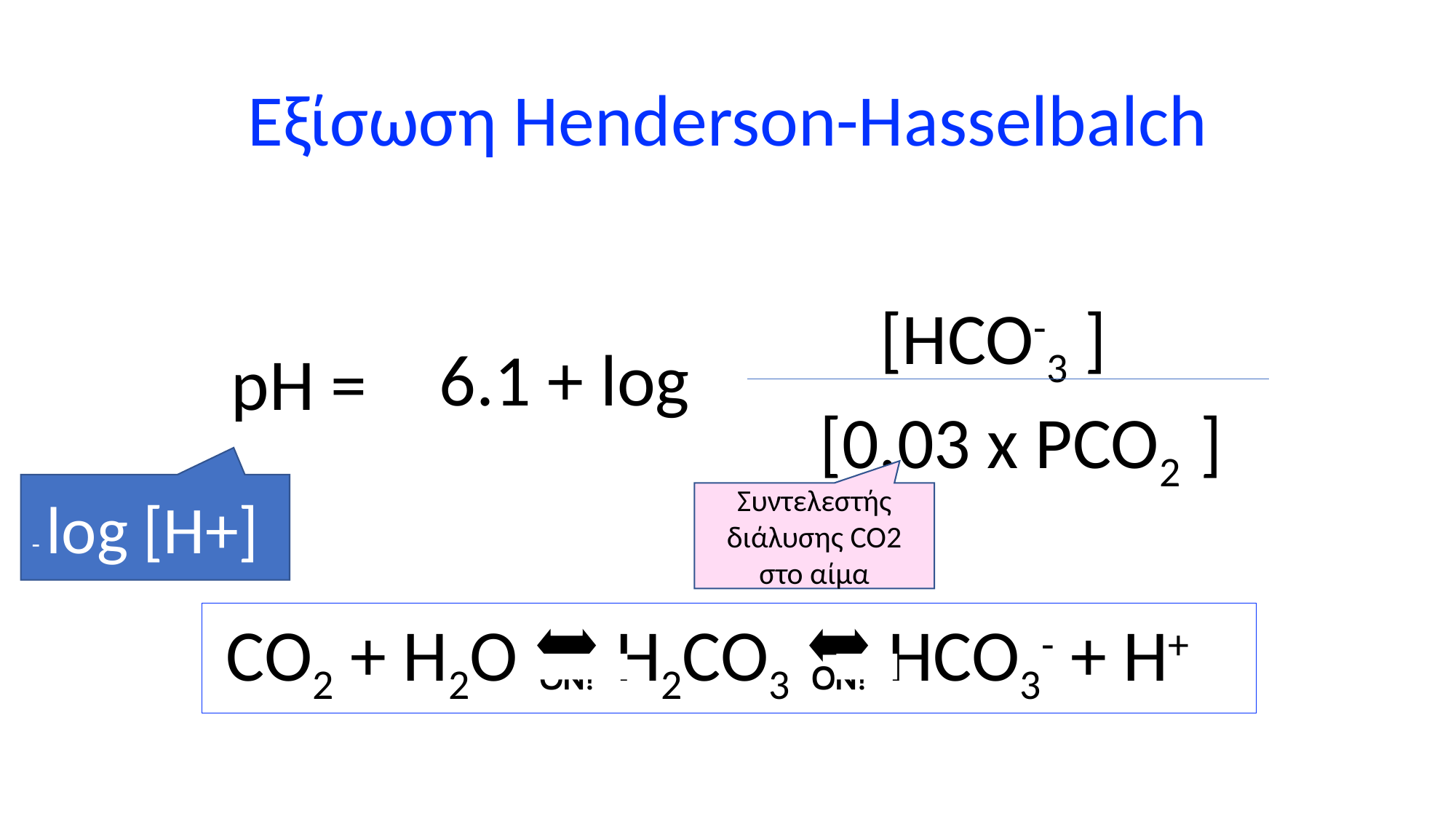

# Εξίσωση Henderson-Hasselbalch

	                                     [HCO-3 ]
			         		[0.03 x PCO2  ]
pH =
6.1 + log
- log [H+]
Συντελεστής διάλυσης CO2 στο αίμα

CO2 + H2O 🔛 H2CO3 🔛 HCO3- + H+